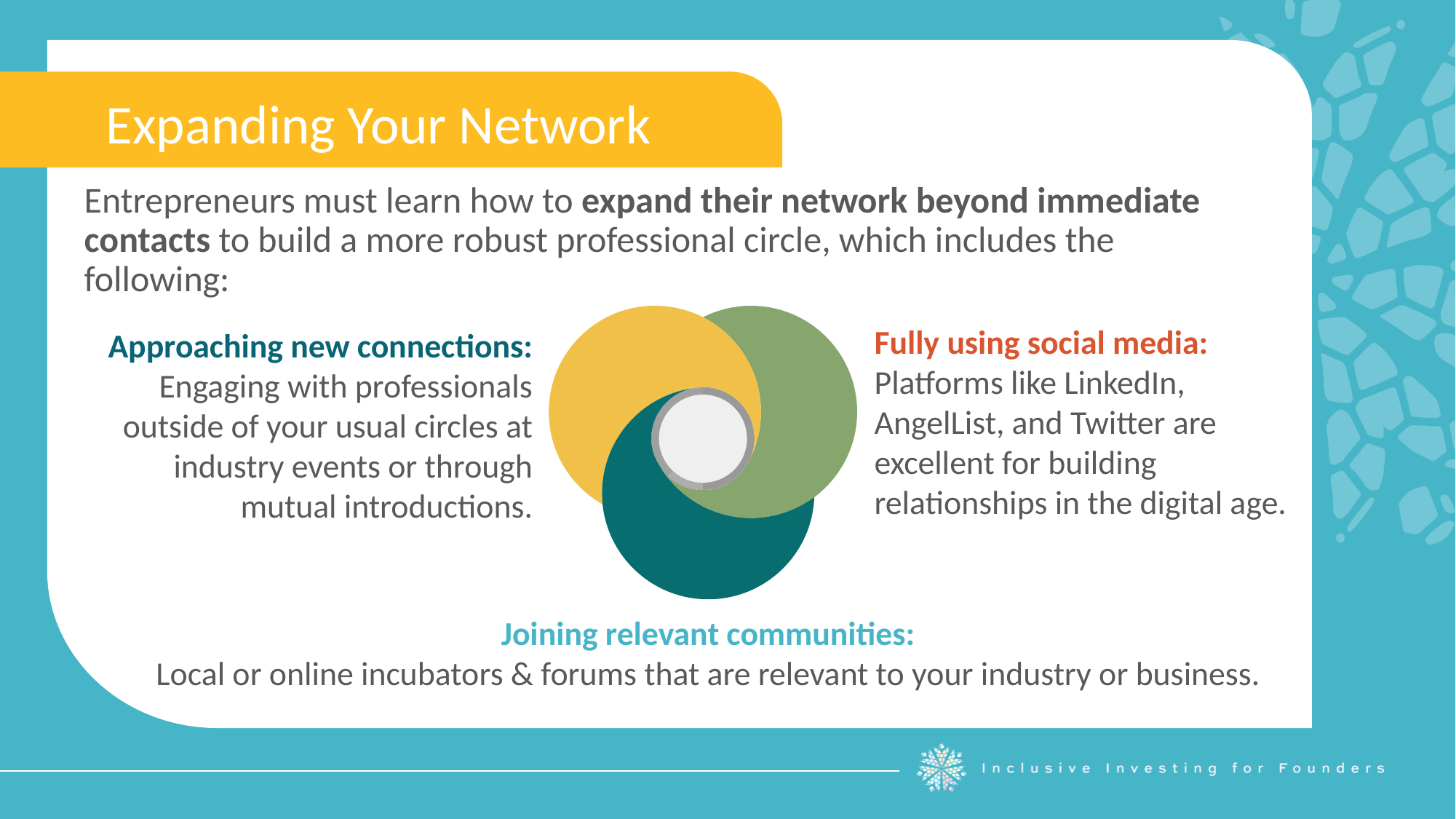

Expanding Your Network
Entrepreneurs must learn how to expand their network beyond immediate contacts to build a more robust professional circle, which includes the following:

Fully using social media: Platforms like LinkedIn, AngelList, and Twitter are excellent for building relationships in the digital age.
Approaching new connections:
 Engaging with professionals outside of your usual circles at industry events or through mutual introductions.
Joining relevant communities:
Local or online incubators & forums that are relevant to your industry or business.